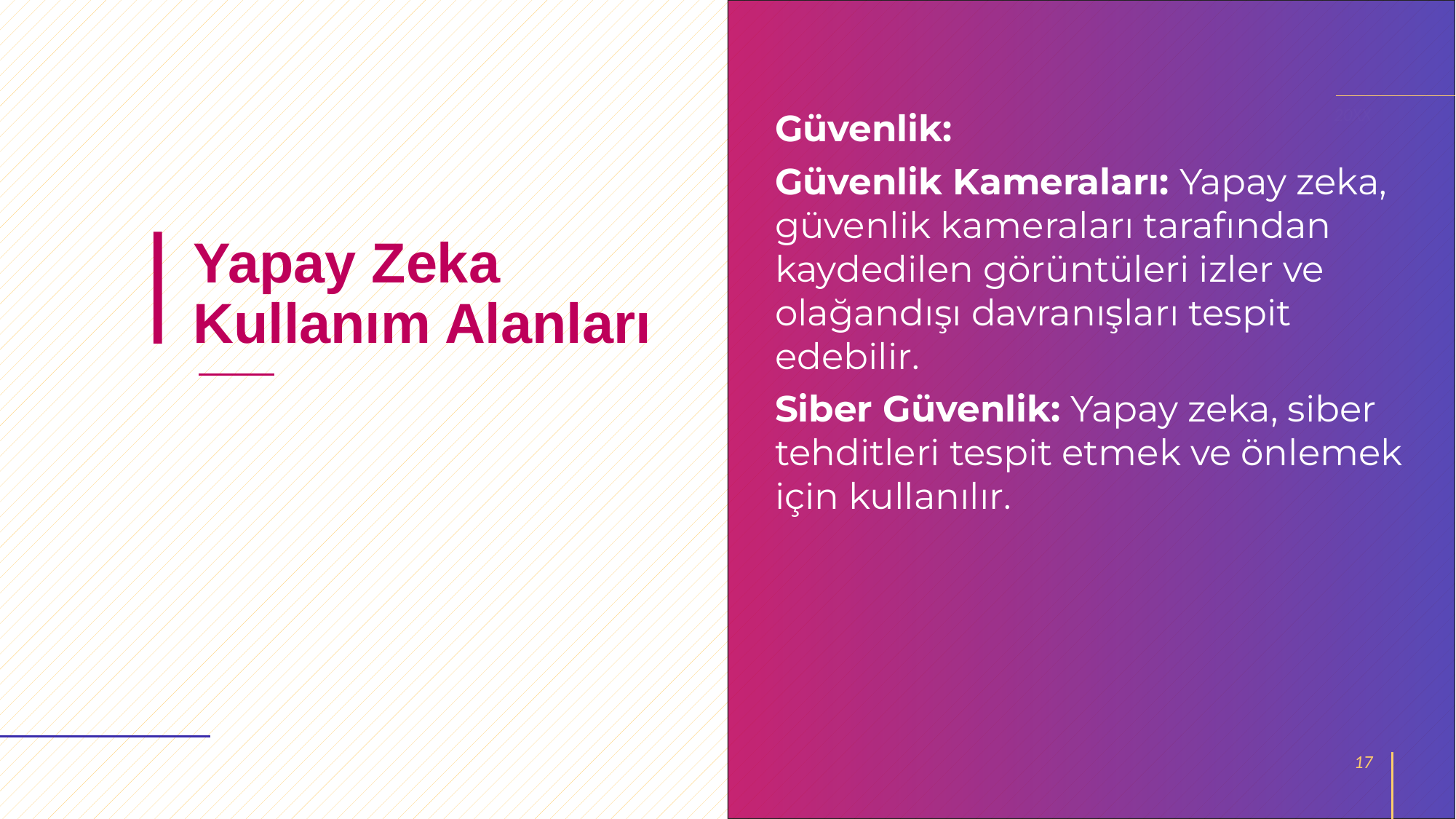

20XX
Güvenlik:
Güvenlik Kameraları: Yapay zeka, güvenlik kameraları tarafından kaydedilen görüntüleri izler ve olağandışı davranışları tespit edebilir.
Siber Güvenlik: Yapay zeka, siber tehditleri tespit etmek ve önlemek için kullanılır.
# Yapay Zeka Kullanım Alanları
17